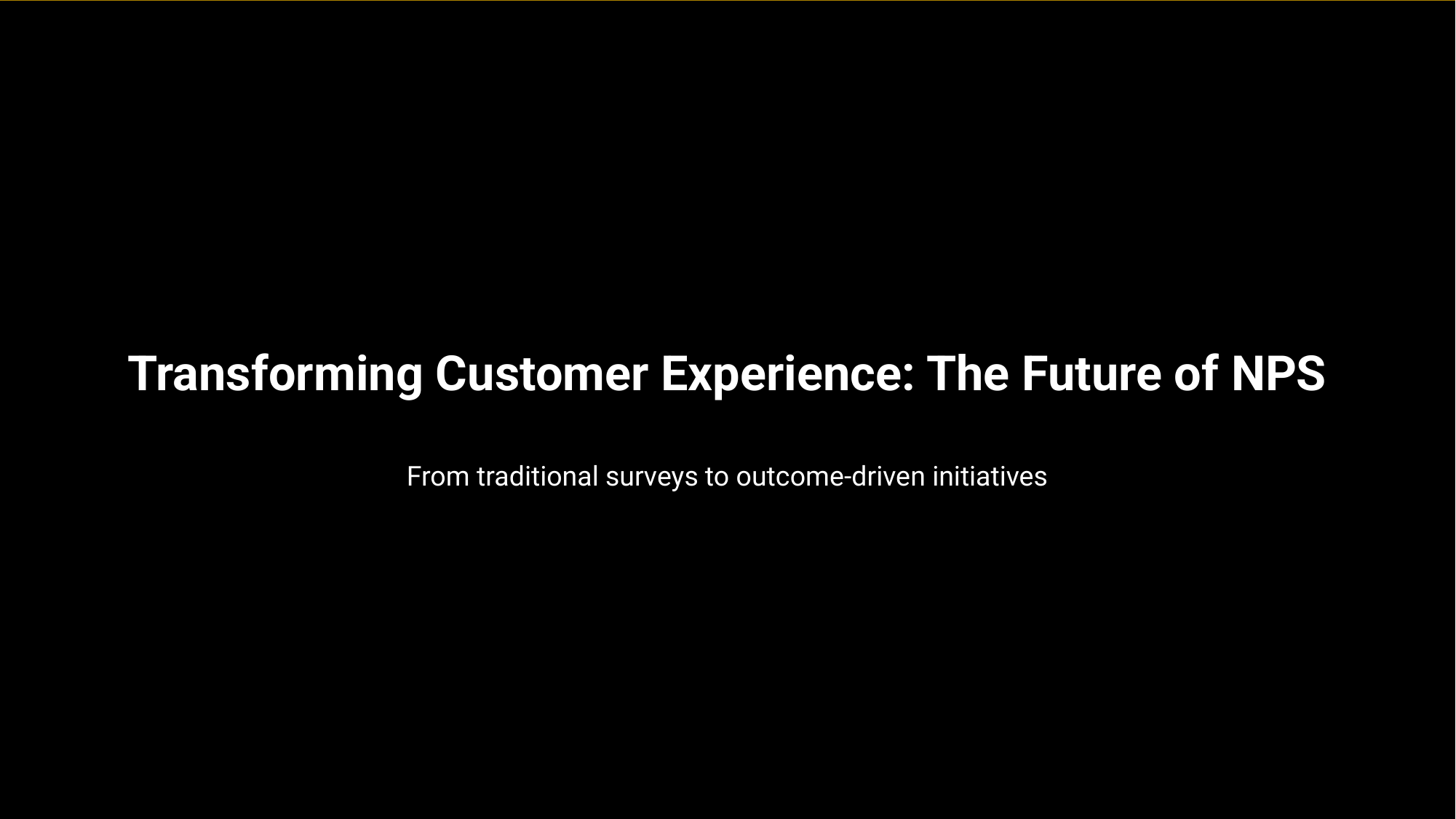

Transforming Customer Experience: The Future of NPS
From traditional surveys to outcome-driven initiatives